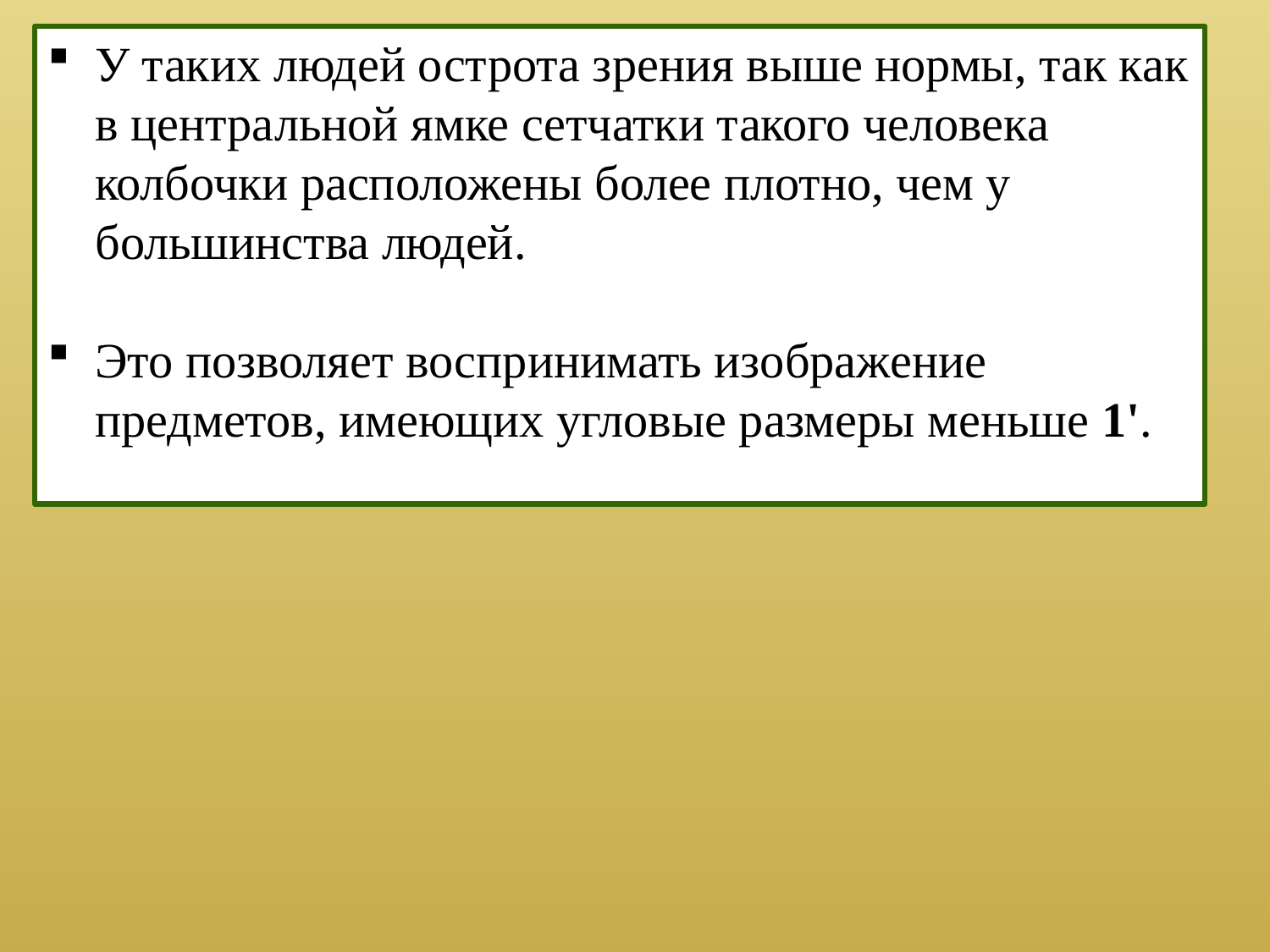

У таких людей острота зрения выше нормы, так как в центральной ямке сетчатки такого человека колбочки расположены более плотно, чем у большинства людей.

Это позволяет воспринимать изображение предметов, имеющих угловые размеры меньше 1'.